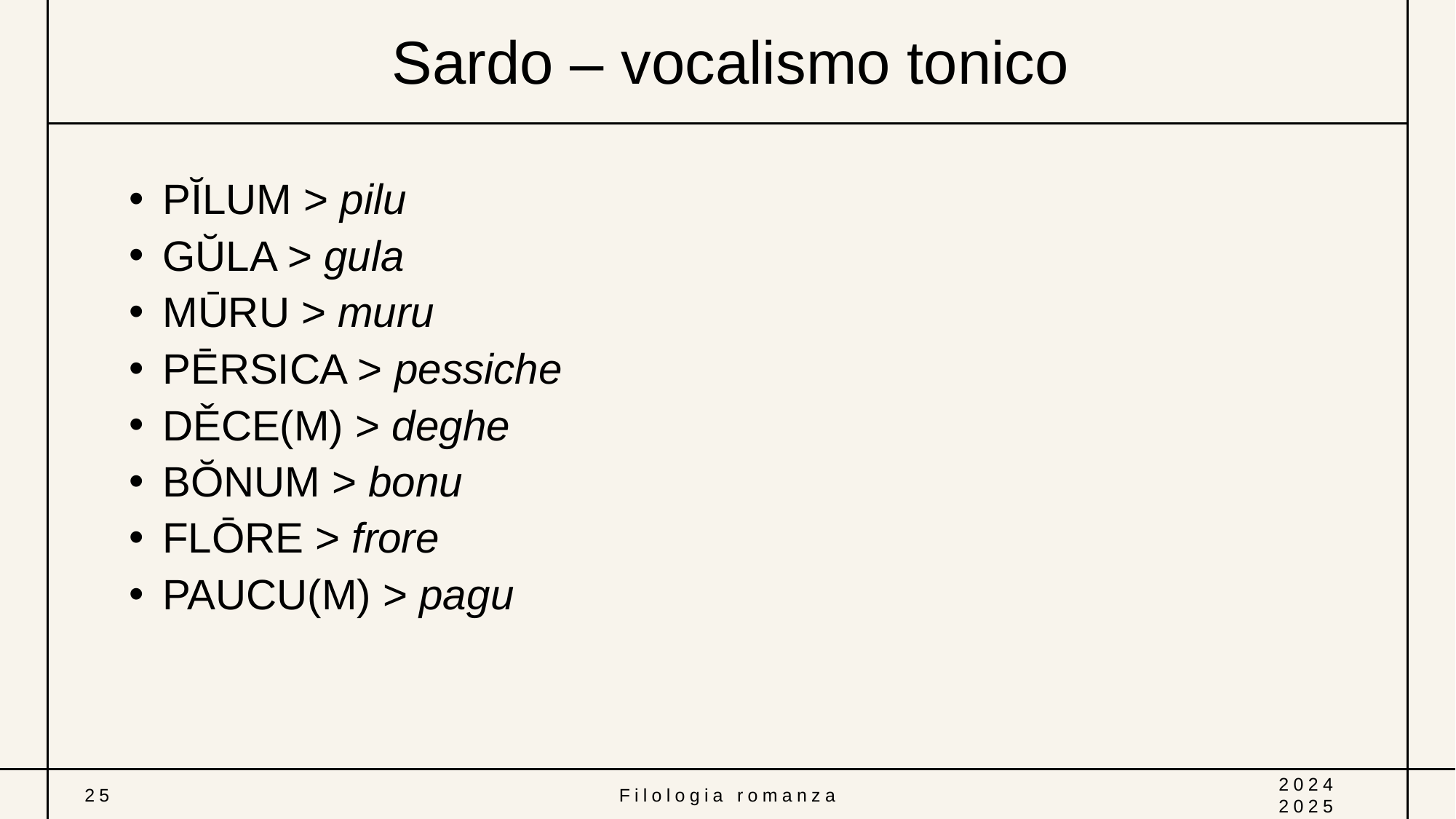

# Sardo – vocalismo tonico
PĬLUM > pilu
GŬLA > gula
MŪRU > muru
PĒRSICA > pessiche
DĚCE(M) > deghe
BŎNUM > bonu
FLŌRE > frore
PAUCU(M) > pagu
25
Filologia romanza
2024 2025